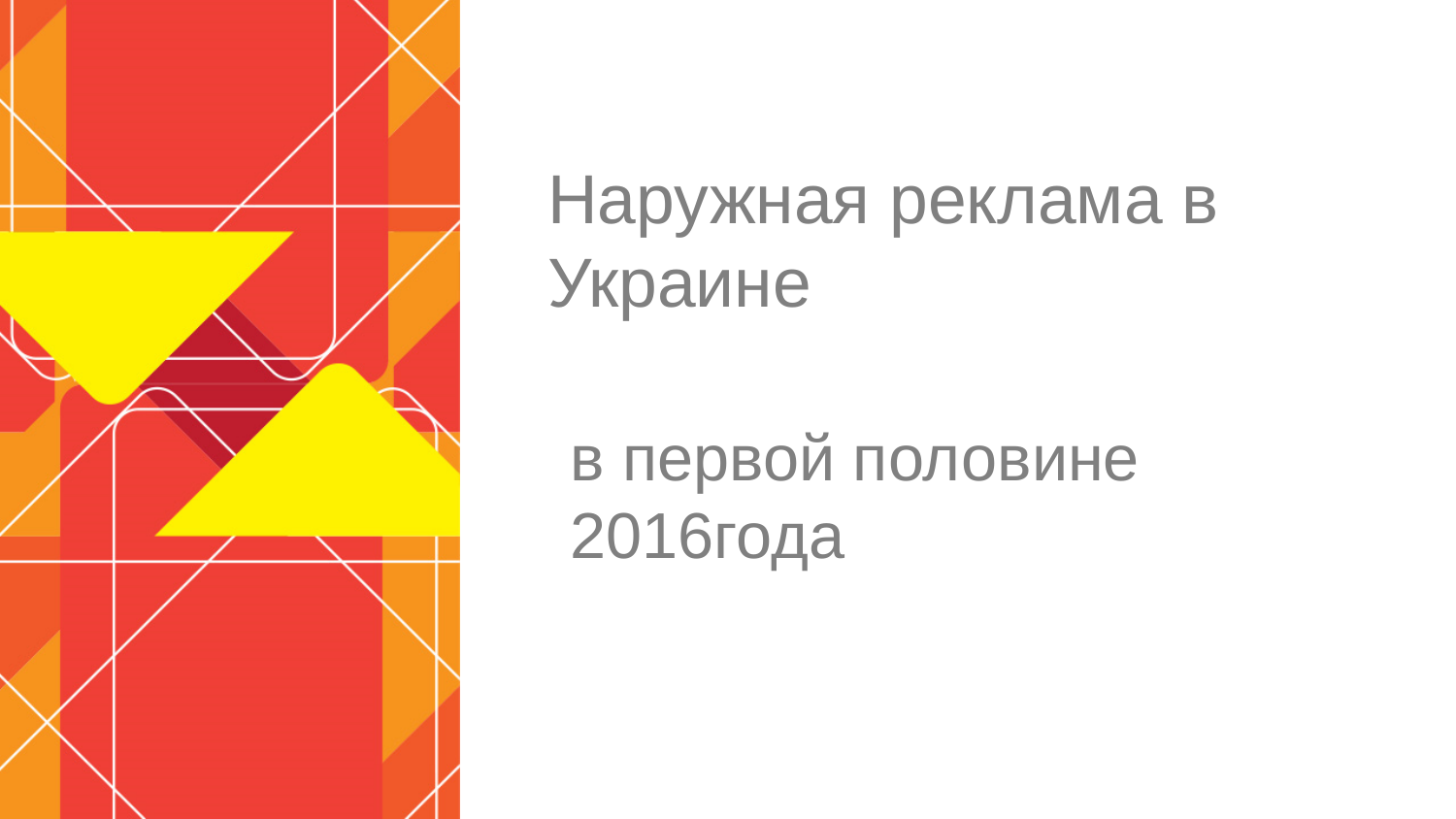

# Наружная реклама в Украине
в первой половине
2016года